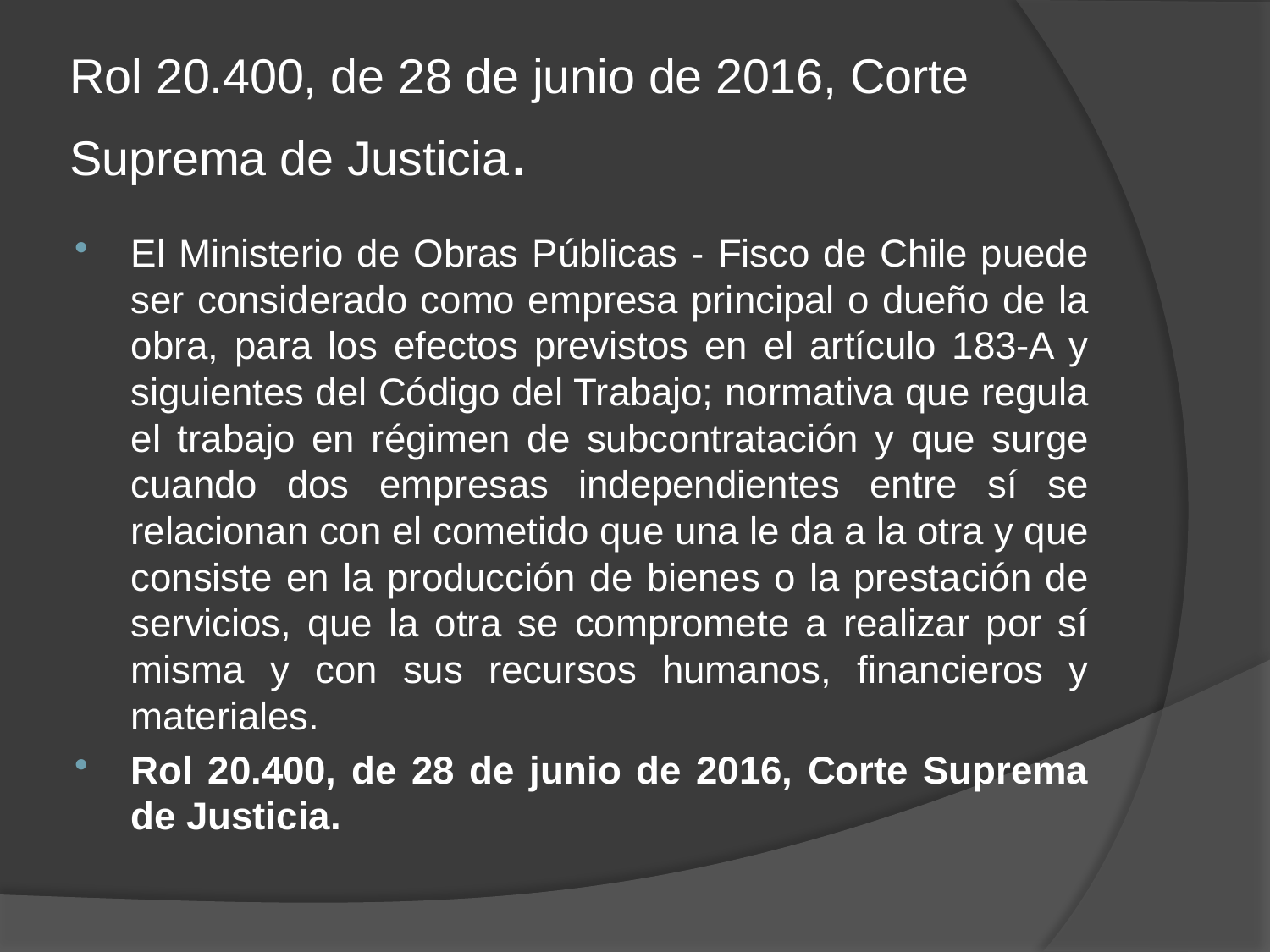

# Rol 20.400, de 28 de junio de 2016, Corte Suprema de Justicia.
El Ministerio de Obras Públicas - Fisco de Chile puede ser considerado como empresa principal o dueño de la obra, para los efectos previstos en el artículo 183-A y siguientes del Código del Trabajo; normativa que regula el trabajo en régimen de subcontratación y que surge cuando dos empresas independientes entre sí se relacionan con el cometido que una le da a la otra y que consiste en la producción de bienes o la prestación de servicios, que la otra se compromete a realizar por sí misma y con sus recursos humanos, financieros y materiales.
Rol 20.400, de 28 de junio de 2016, Corte Suprema de Justicia.